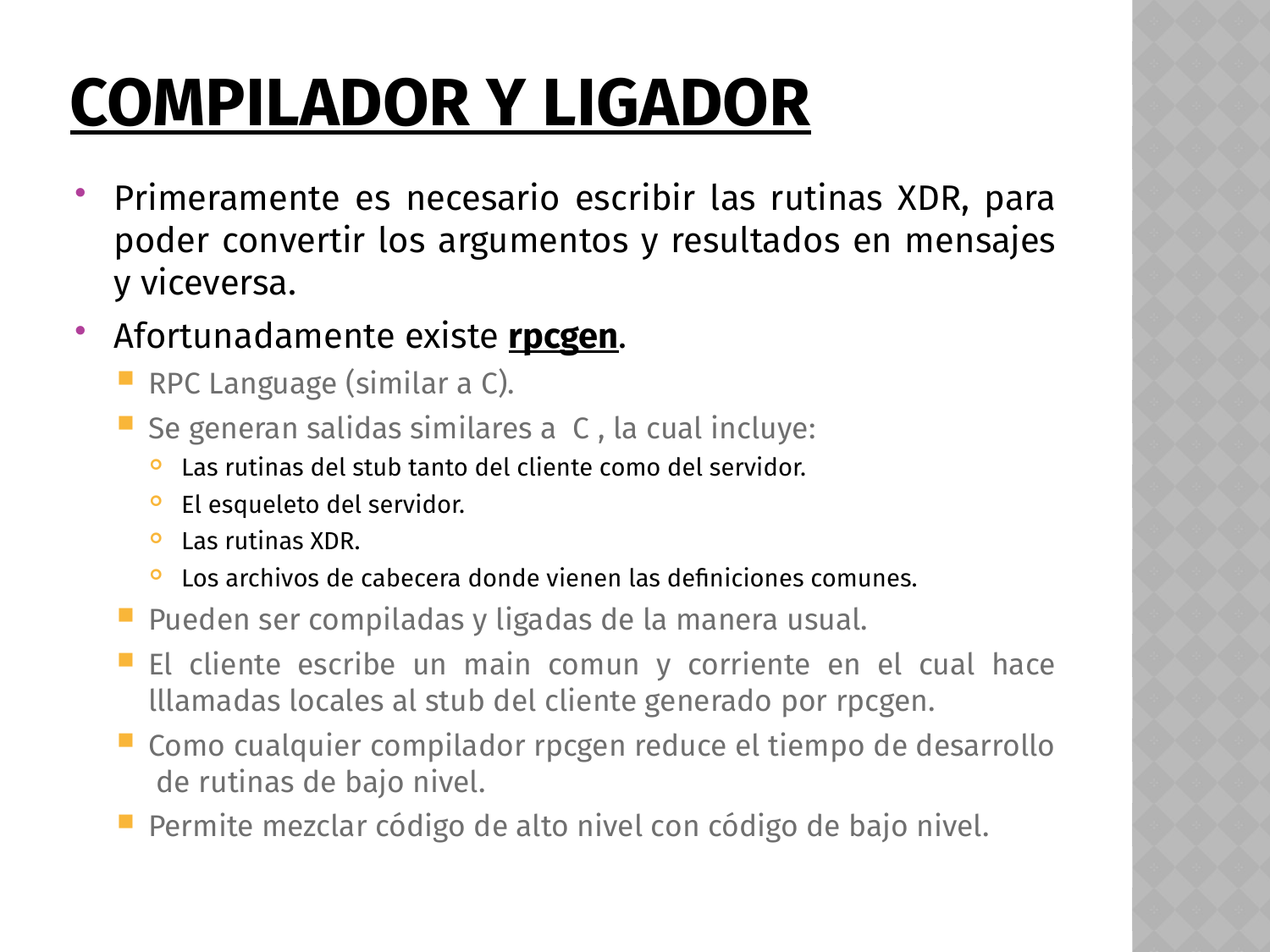

# Compilador y ligador
Primeramente es necesario escribir las rutinas XDR, para poder convertir los argumentos y resultados en mensajes y viceversa.
Afortunadamente existe rpcgen.
RPC Language (similar a C).
Se generan salidas similares a  C , la cual incluye:
Las rutinas del stub tanto del cliente como del servidor.
El esqueleto del servidor.
Las rutinas XDR.
Los archivos de cabecera donde vienen las definiciones comunes.
Pueden ser compiladas y ligadas de la manera usual.
El cliente escribe un main comun y corriente en el cual hace lllamadas locales al stub del cliente generado por rpcgen.
Como cualquier compilador rpcgen reduce el tiempo de desarrollo  de rutinas de bajo nivel.
Permite mezclar código de alto nivel con código de bajo nivel.